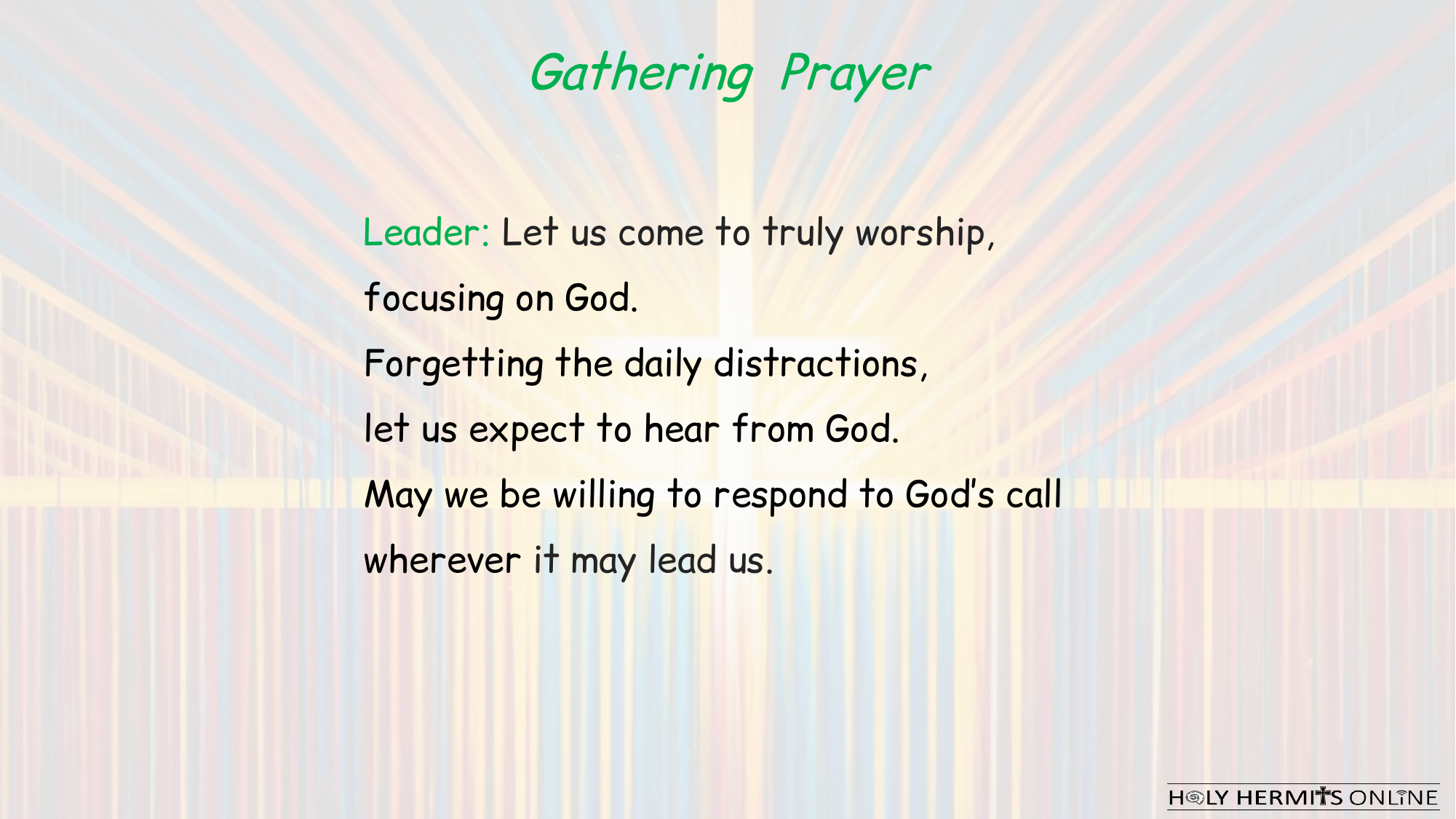

Gathering  Prayer
Leader: Let us come to truly worship,
focusing on God.
Forgetting the daily distractions,
let us expect to hear from God.
May we be willing to respond to God’s call
wherever it may lead us.